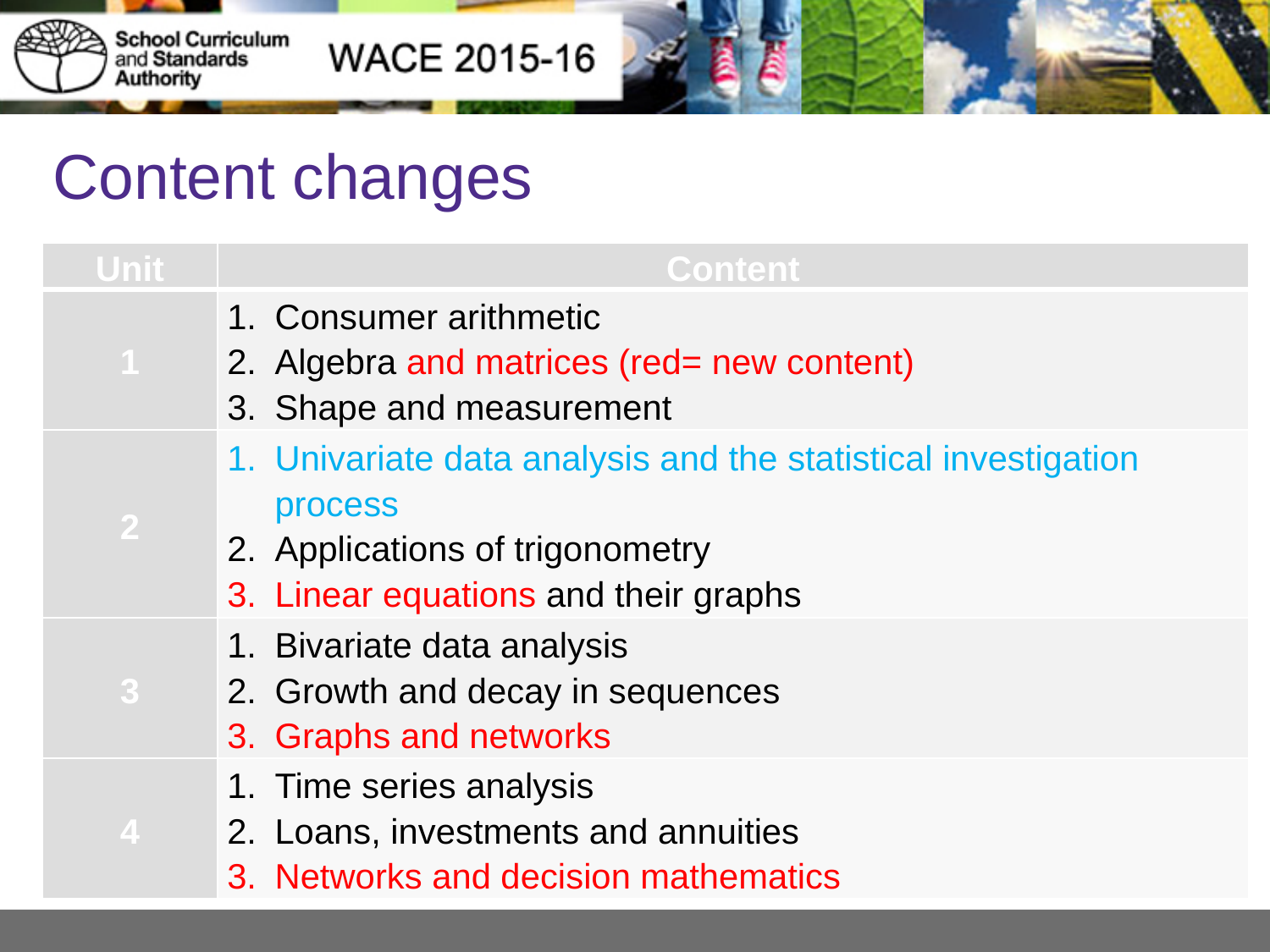

# Content changes
| Unit | Content |
| --- | --- |
| 1 | Consumer arithmetic Algebra and matrices (red= new content) Shape and measurement |
| 2 | Univariate data analysis and the statistical investigation process Applications of trigonometry Linear equations and their graphs |
| 3 | Bivariate data analysis Growth and decay in sequences Graphs and networks |
| 4 | Time series analysis Loans, investments and annuities Networks and decision mathematics |